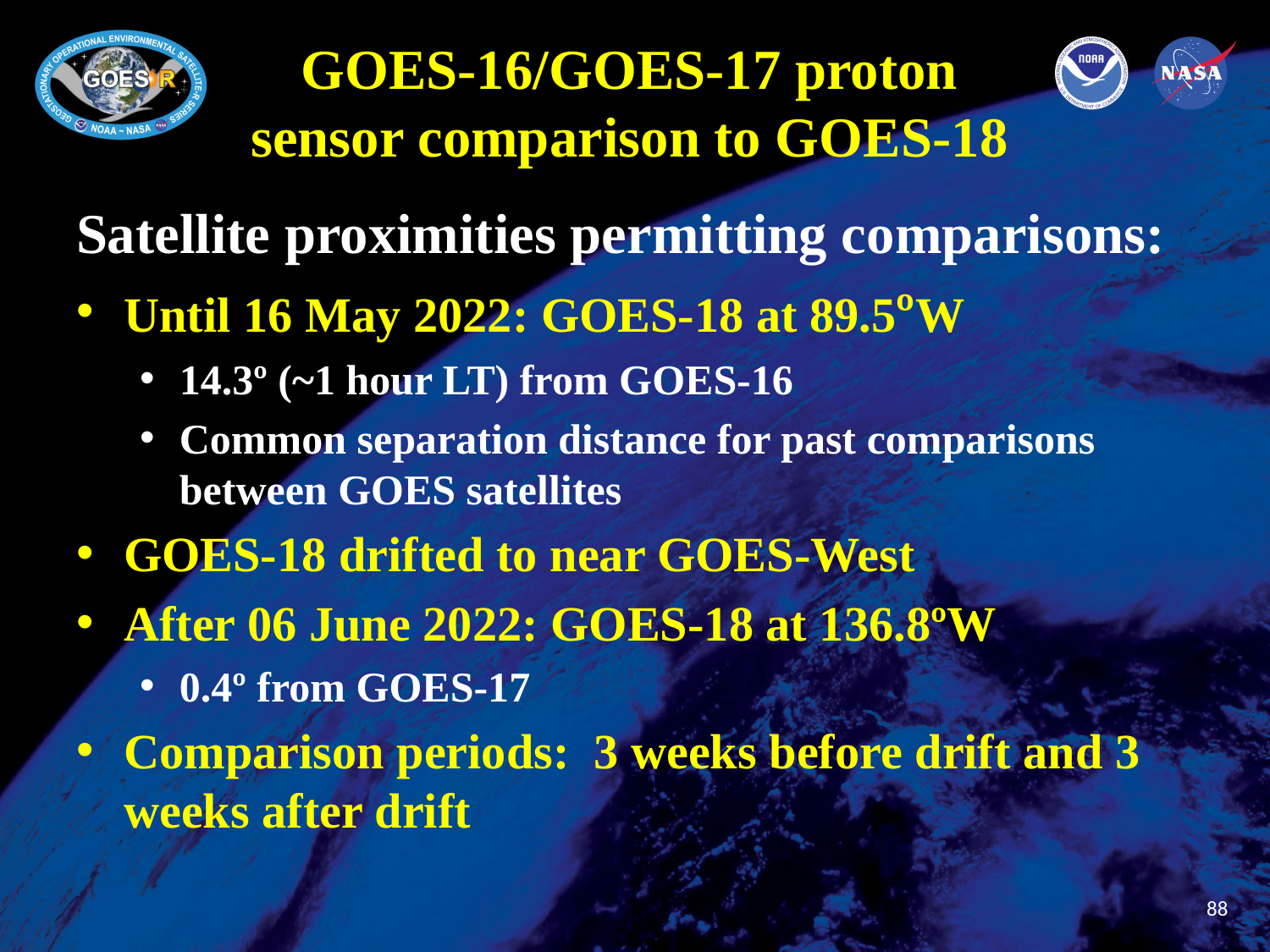

# GOES-16/GOES-17 proton sensor comparison to GOES-18
Satellite proximities permitting comparisons:
Until 16 May 2022: GOES-18 at 89.5ºW
14.3º (~1 hour LT) from GOES-16
Common separation distance for past comparisons between GOES satellites
GOES-18 drifted to near GOES-West
After 06 June 2022: GOES-18 at 136.8ºW
0.4º from GOES-17
Comparison periods:  3 weeks before drift and 3 weeks after drift

88